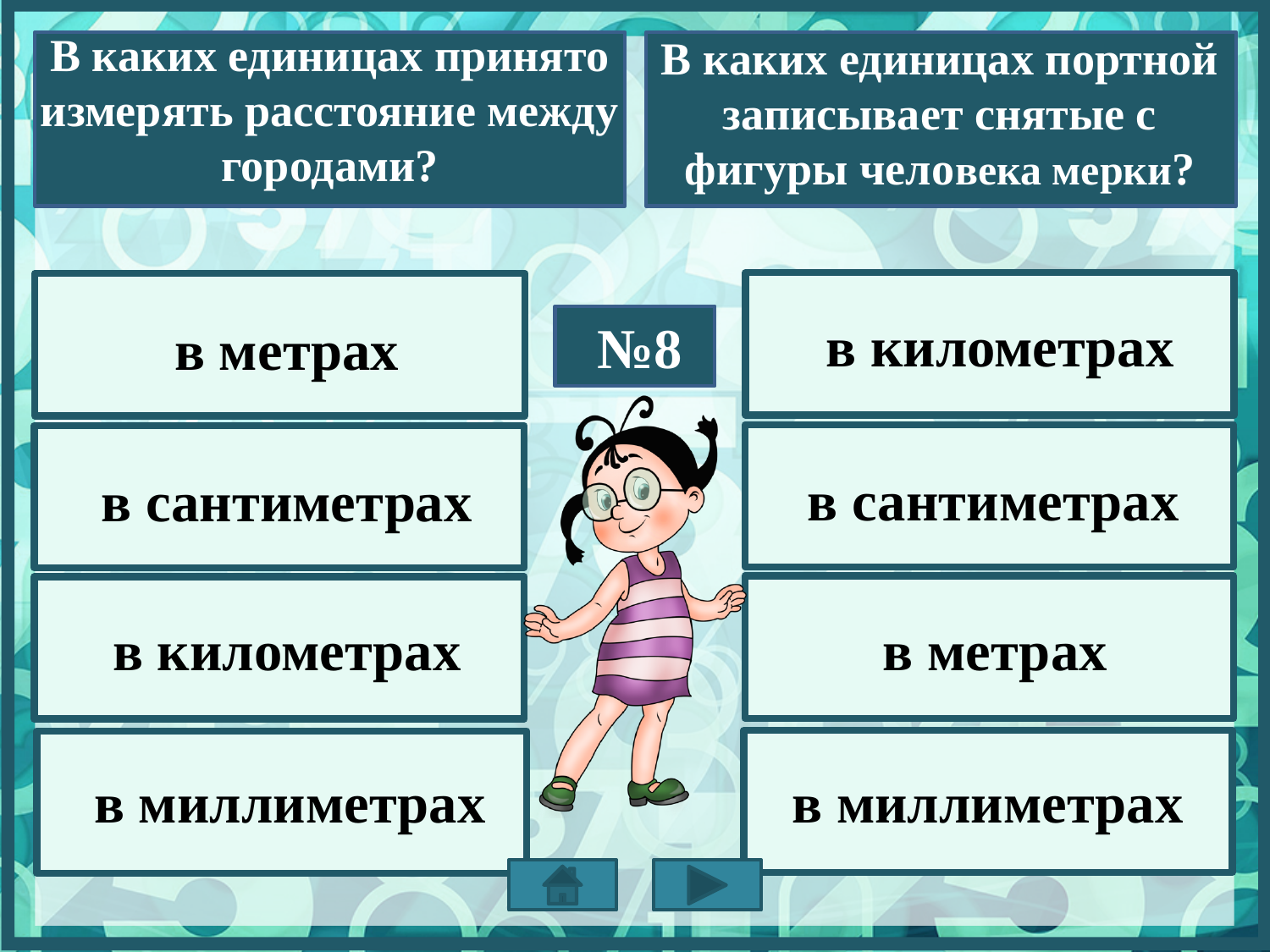

B каких единицах принято измерять расстояние между городами?
B каких единицах портной записывает снятые с фигуры человека мерки?
 в километрах
 в метрах
№8
в сантиметрах
 в сантиметрах
 в километрах
 в метрах
в миллиметрах
 в миллиметрах